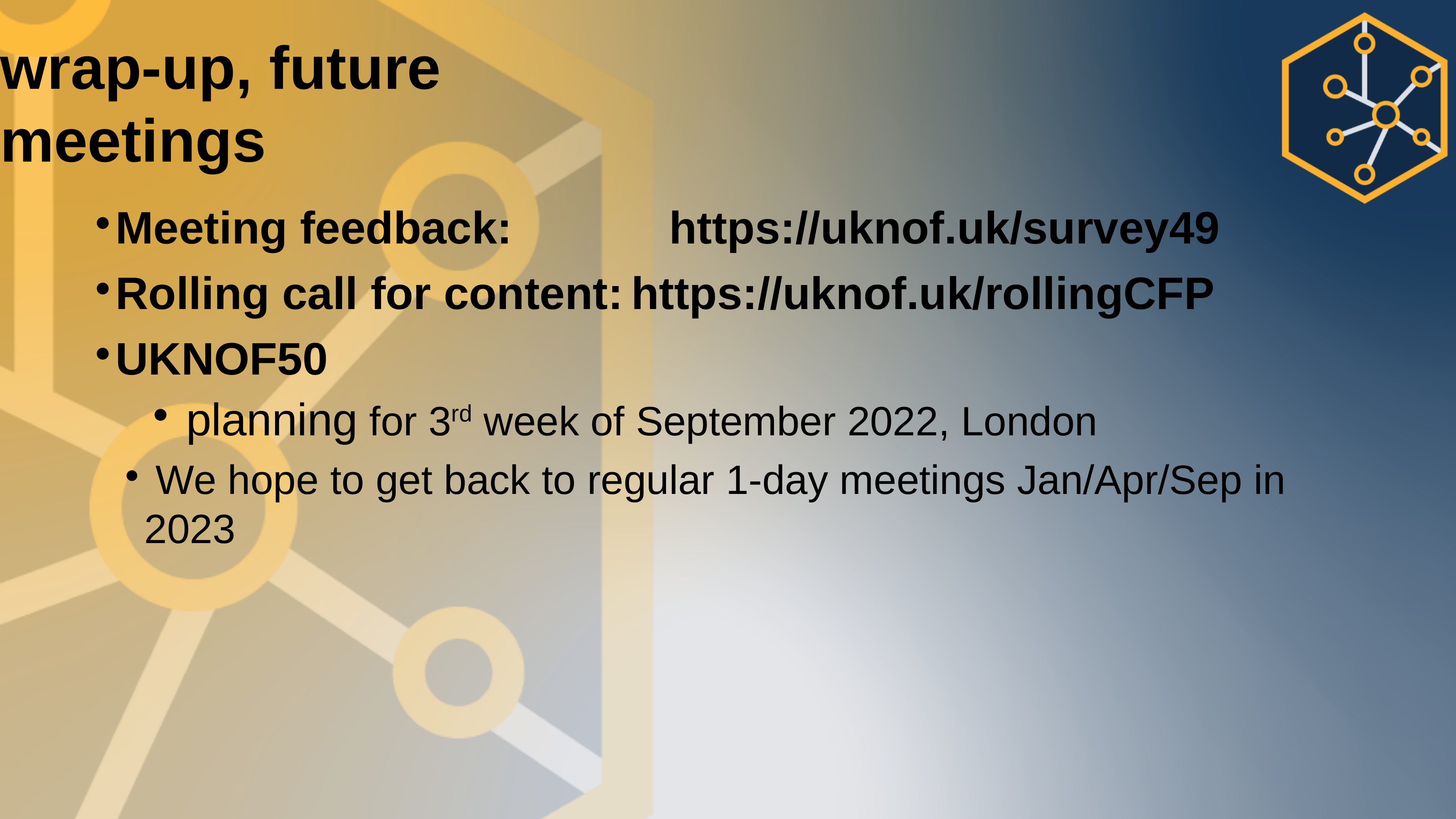

wrap-up, future meetings

Meeting feedback: 				   https://uknof.uk/survey49
Rolling call for content:	https://uknof.uk/rollingCFP
UKNOF50
 planning for 3rd week of September 2022, London
 We hope to get back to regular 1-day meetings Jan/Apr/Sep in 2023